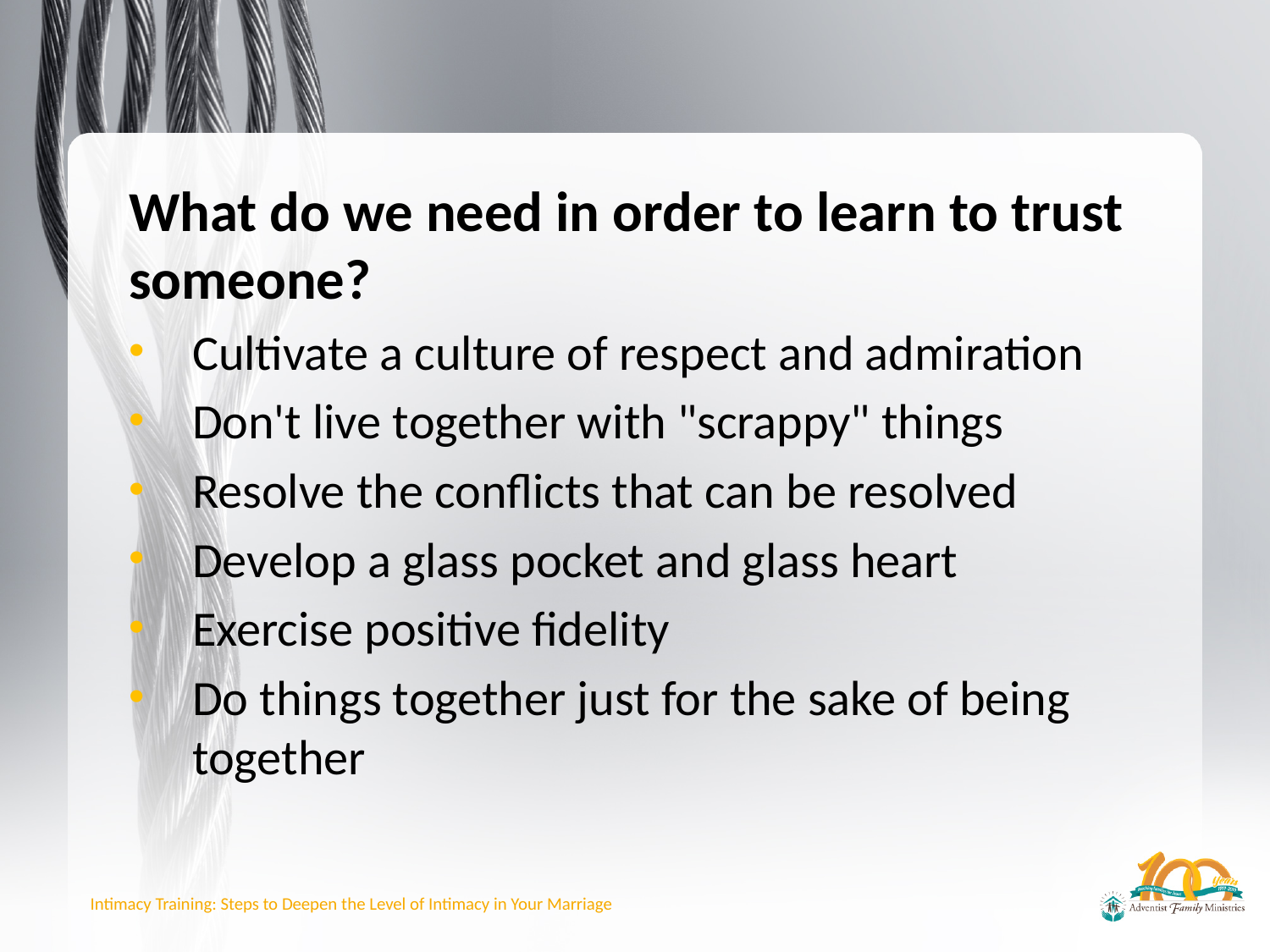

What do we need in order to learn to trust someone?
Cultivate a culture of respect and admiration
Don't live together with "scrappy" things
Resolve the conflicts that can be resolved
Develop a glass pocket and glass heart
Exercise positive fidelity
Do things together just for the sake of being together